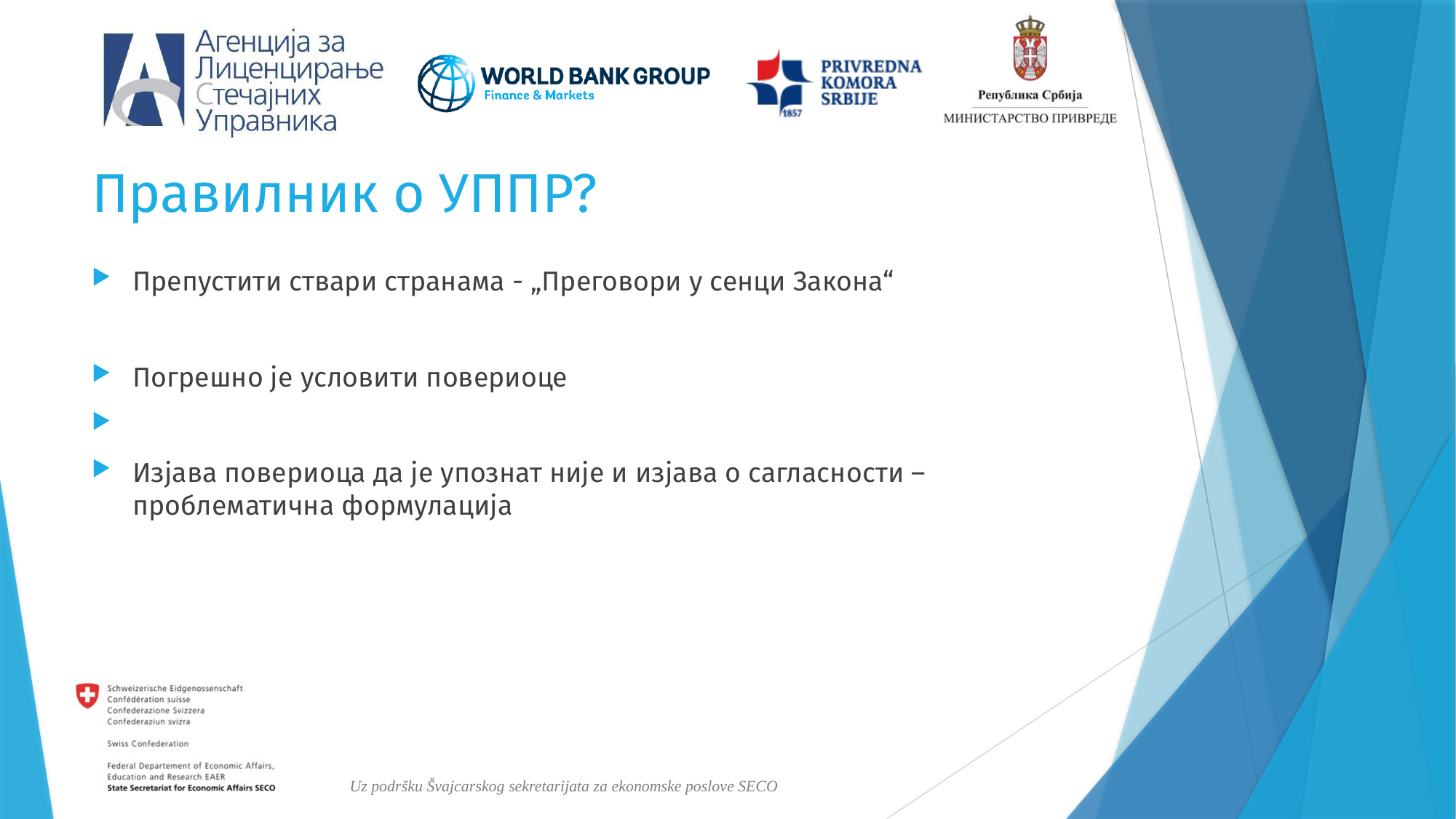

# Правилник о УППР?
Препустити ствари странама - „Преговори у сенци Закона“

Погрешно је условити повериоце

Изјава повериоца да је упознат није и изјава о сагласности – проблематична формулација